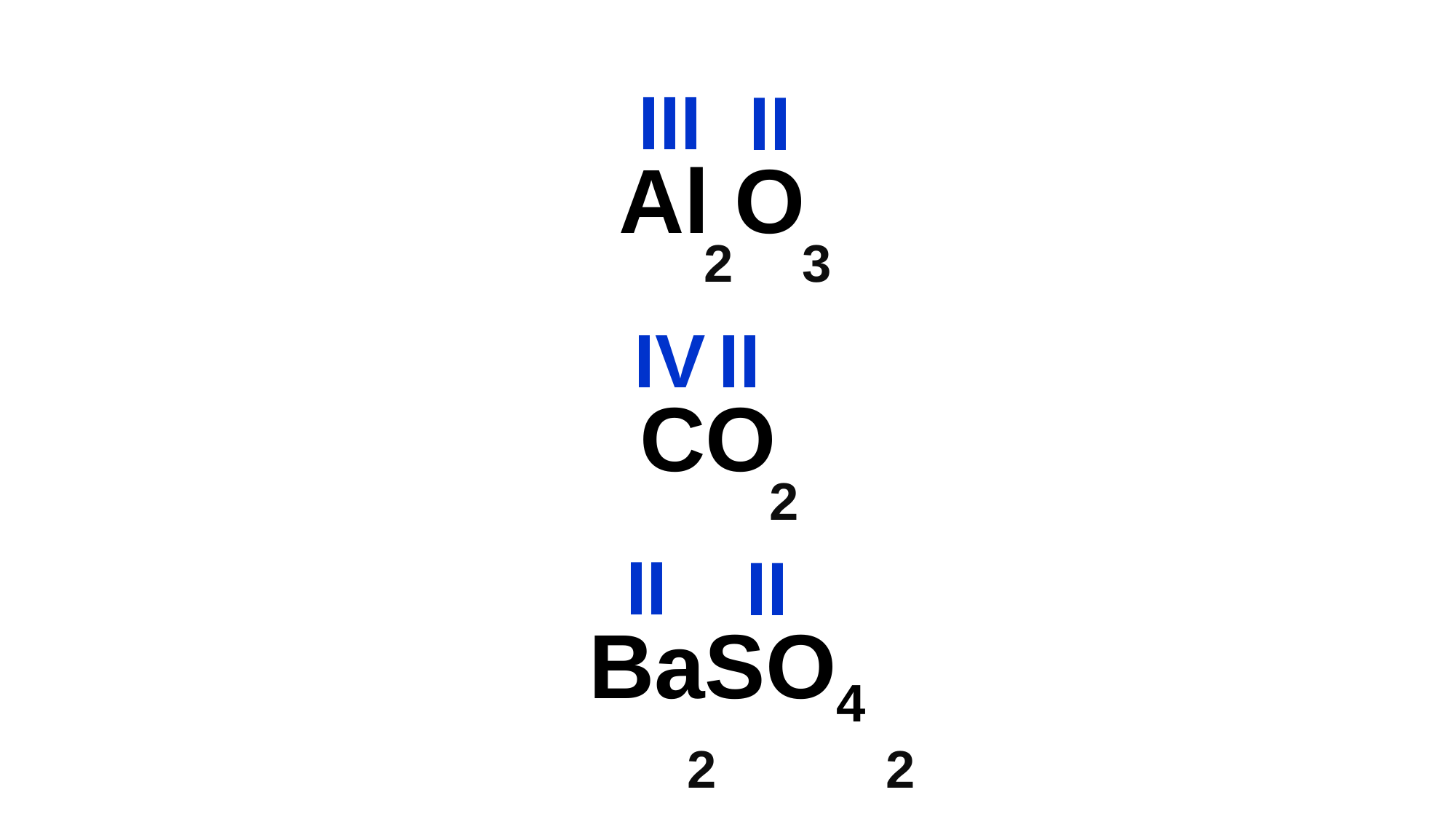

III
II
Al O
2
3
IV
II
CO
2
II
II
BaSO4
2
2